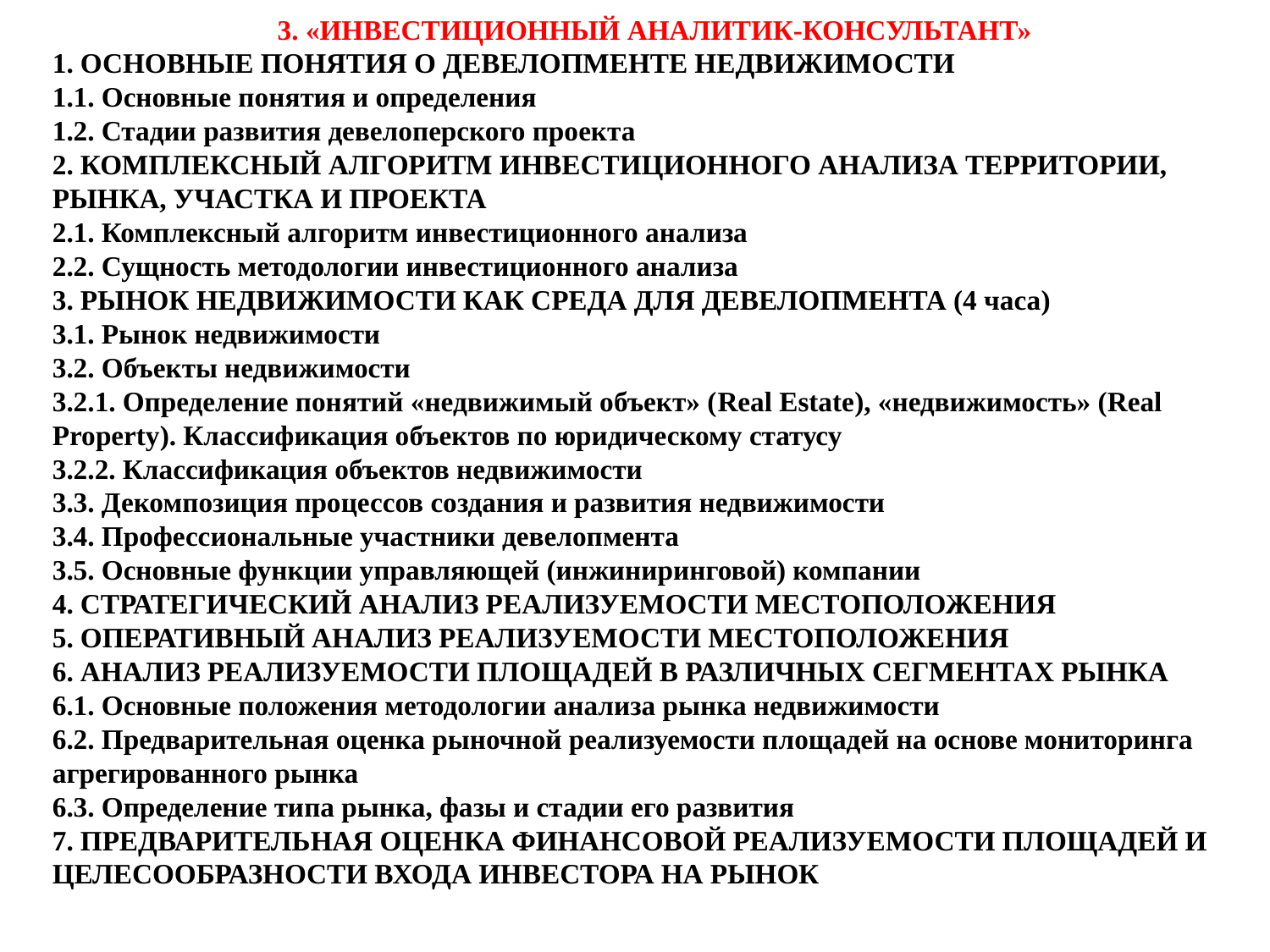

3. «ИНВЕСТИЦИОННЫЙ АНАЛИТИК-КОНСУЛЬТАНТ»
1. ОСНОВНЫЕ ПОНЯТИЯ О ДЕВЕЛОПМЕНТЕ НЕДВИЖИМОСТИ
1.1. Основные понятия и определения
1.2. Стадии развития девелоперского проекта
2. КОМПЛЕКСНЫЙ АЛГОРИТМ ИНВЕСТИЦИОННОГО АНАЛИЗА ТЕРРИТОРИИ, РЫНКА, УЧАСТКА И ПРОЕКТА
2.1. Комплексный алгоритм инвестиционного анализа
2.2. Сущность методологии инвестиционного анализа
3. РЫНОК НЕДВИЖИМОСТИ КАК СРЕДА ДЛЯ ДЕВЕЛОПМЕНТА (4 часа)
3.1. Рынок недвижимости
3.2. Объекты недвижимости
3.2.1. Определение понятий «недвижимый объект» (Real Estate), «недвижимость» (Real Property). Классификация объектов по юридическому статусу
3.2.2. Классификация объектов недвижимости
3.3. Декомпозиция процессов создания и развития недвижимости
3.4. Профессиональные участники девелопмента
3.5. Основные функции управляющей (инжиниринговой) компании
4. СТРАТЕГИЧЕСКИЙ АНАЛИЗ РЕАЛИЗУЕМОСТИ МЕСТОПОЛОЖЕНИЯ
5. ОПЕРАТИВНЫЙ АНАЛИЗ РЕАЛИЗУЕМОСТИ МЕСТОПОЛОЖЕНИЯ
6. АНАЛИЗ РЕАЛИЗУЕМОСТИ ПЛОЩАДЕЙ В РАЗЛИЧНЫХ СЕГМЕНТАХ РЫНКА
6.1. Основные положения методологии анализа рынка недвижимости
6.2. Предварительная оценка рыночной реализуемости площадей на основе мониторинга агрегированного рынка
6.3. Определение типа рынка, фазы и стадии его развития
7. ПРЕДВАРИТЕЛЬНАЯ ОЦЕНКА ФИНАНСОВОЙ РЕАЛИЗУЕМОСТИ ПЛОЩАДЕЙ И ЦЕЛЕСООБРАЗНОСТИ ВХОДА ИНВЕСТОРА НА РЫНОК